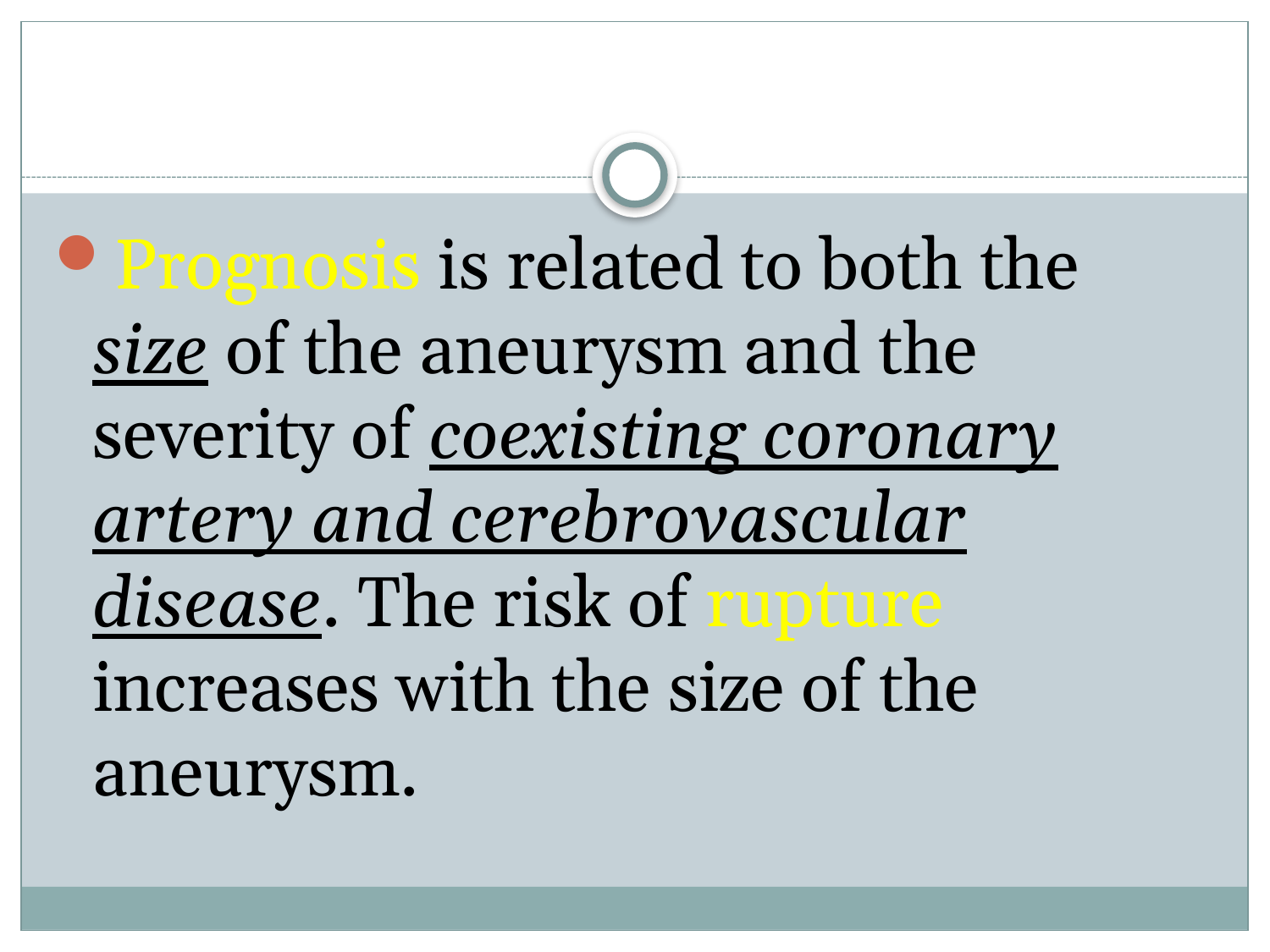

#
Prognosis is related to both the size of the aneurysm and the severity of coexisting coronary artery and cerebrovascular disease. The risk of rupture increases with the size of the aneurysm.